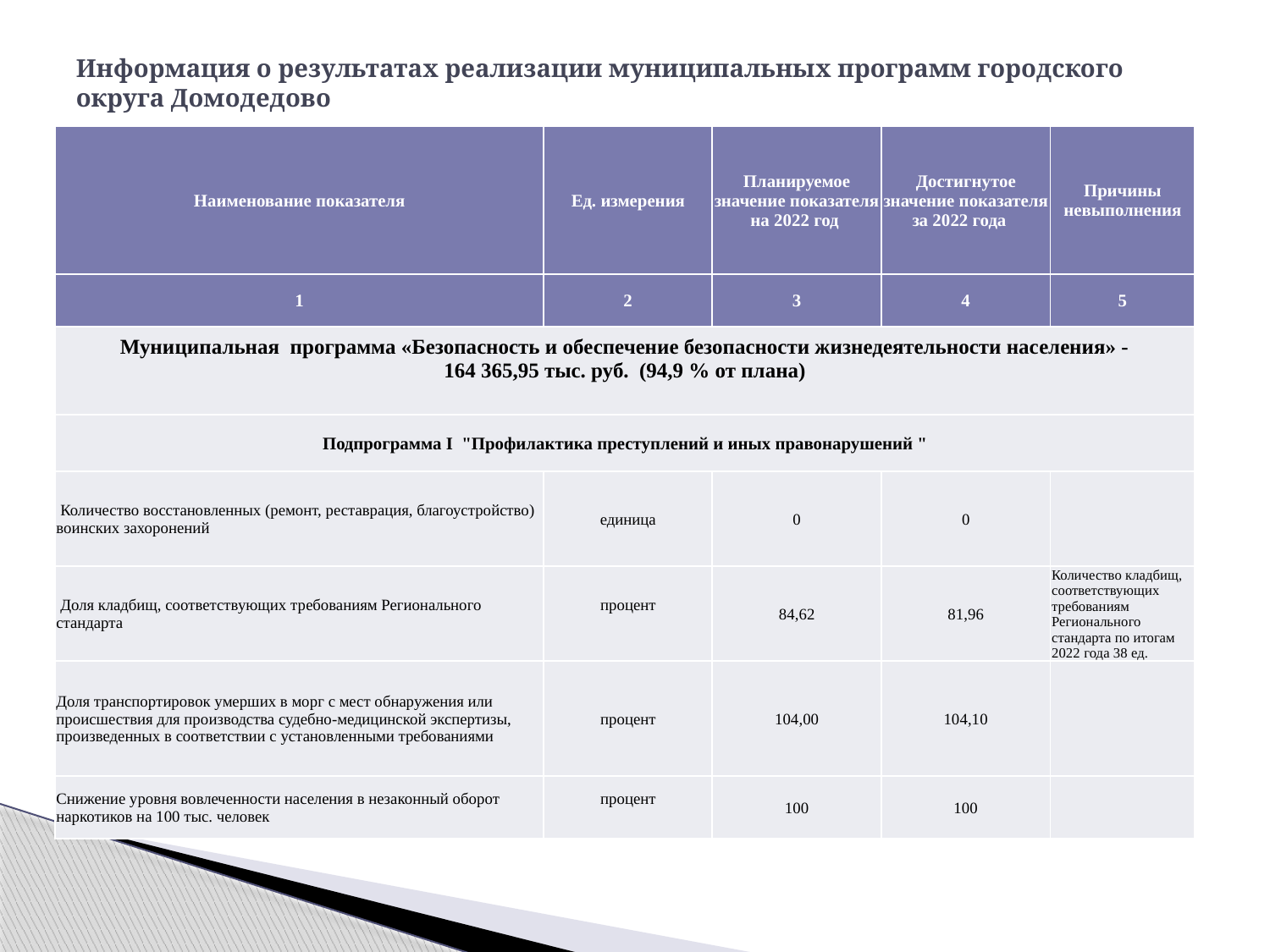

# Информация о результатах реализации муниципальных программ городского округа Домодедово
| Наименование показателя | Ед. измерения | Планируемое значение показателя на 2022 год | Достигнутое значение показателя за 2022 года | Причины невыполнения |
| --- | --- | --- | --- | --- |
| 1 | 2 | 3 | 4 | 5 |
| Муниципальная программа «Безопасность и обеспечение безопасности жизнедеятельности населения» - 164 365,95 тыс. руб. (94,9 % от плана) |  |  |  |  |
| Подпрограмма I "Профилактика преступлений и иных правонарушений " |  |  |  |  |
| Количество восстановленных (ремонт, реставрация, благоустройство) воинских захоронений | единица | 0 | 0 |  |
| Доля кладбищ, соответствующих требованиям Регионального стандарта | процент | 84,62 | 81,96 | Количество кладбищ, соответствующих требованиям Регионального стандарта по итогам 2022 года 38 ед. |
| Доля транспортировок умерших в морг с мест обнаружения или происшествия для производства судебно-медицинской экспертизы, произведенных в соответствии с установленными требованиями | процент | 104,00 | 104,10 |  |
| Снижение уровня вовлеченности населения в незаконный оборот наркотиков на 100 тыс. человек | процент | 100 | 100 |  |